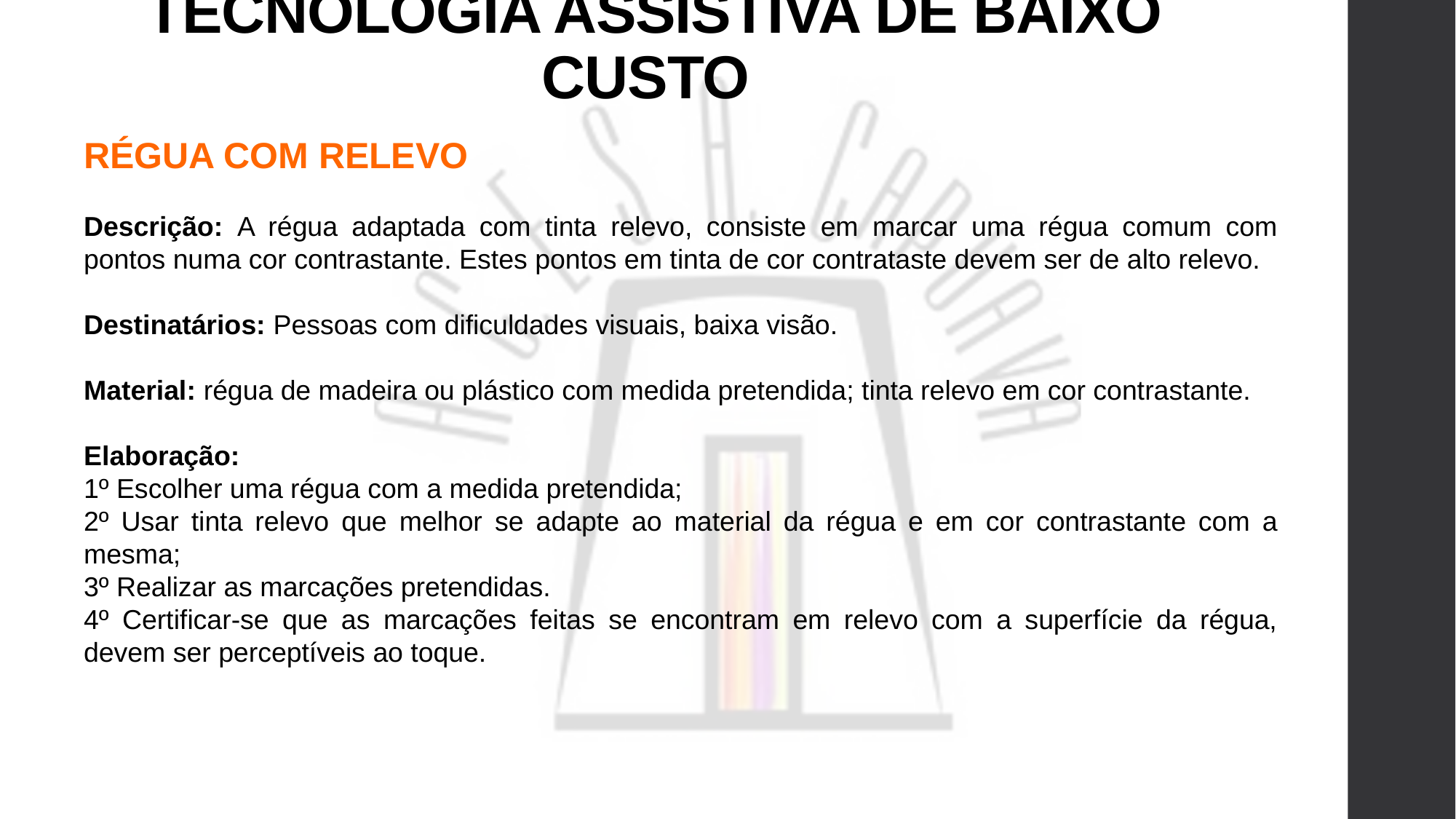

# TECNOLOGIA ASSISTIVA DE BAIXO CUSTO
RÉGUA COM RELEVO

Descrição: A régua adaptada com tinta relevo, consiste em marcar uma régua comum com pontos numa cor contrastante. Estes pontos em tinta de cor contrataste devem ser de alto relevo.

Destinatários: Pessoas com dificuldades visuais, baixa visão.

Material: régua de madeira ou plástico com medida pretendida; tinta relevo em cor contrastante.

Elaboração:
1º Escolher uma régua com a medida pretendida;
2º Usar tinta relevo que melhor se adapte ao material da régua e em cor contrastante com a mesma;
3º Realizar as marcações pretendidas.
4º Certificar-se que as marcações feitas se encontram em relevo com a superfície da régua, devem ser perceptíveis ao toque.